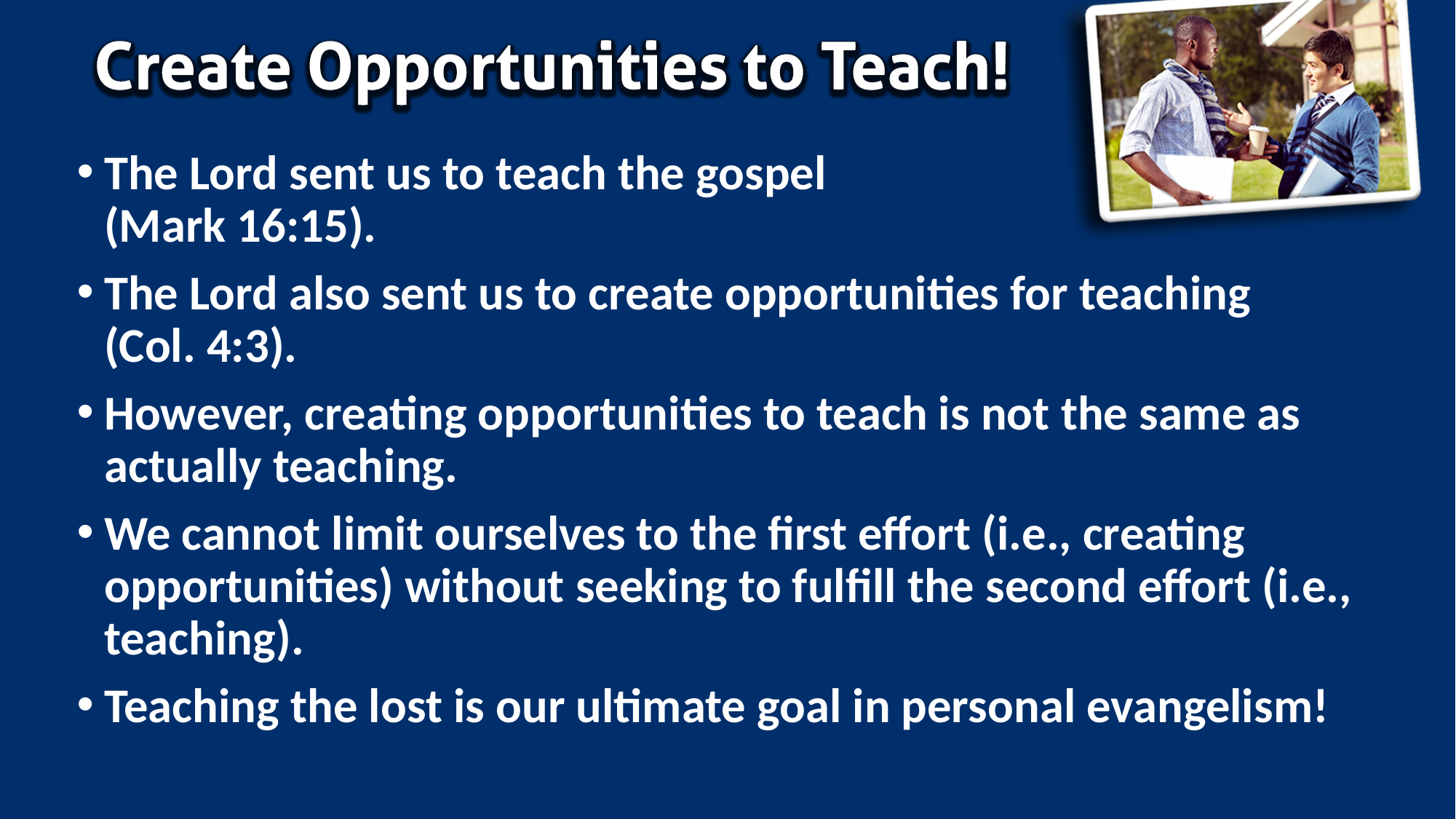

The Lord sent us to teach the gospel
(Mark 16:15).
The Lord also sent us to create opportunities for teaching
(Col. 4:3).
However, creating opportunities to teach is not the same as actually teaching.
We cannot limit ourselves to the first effort (i.e., creating opportunities) without seeking to fulfill the second effort (i.e., teaching).
Teaching the lost is our ultimate goal in personal evangelism!